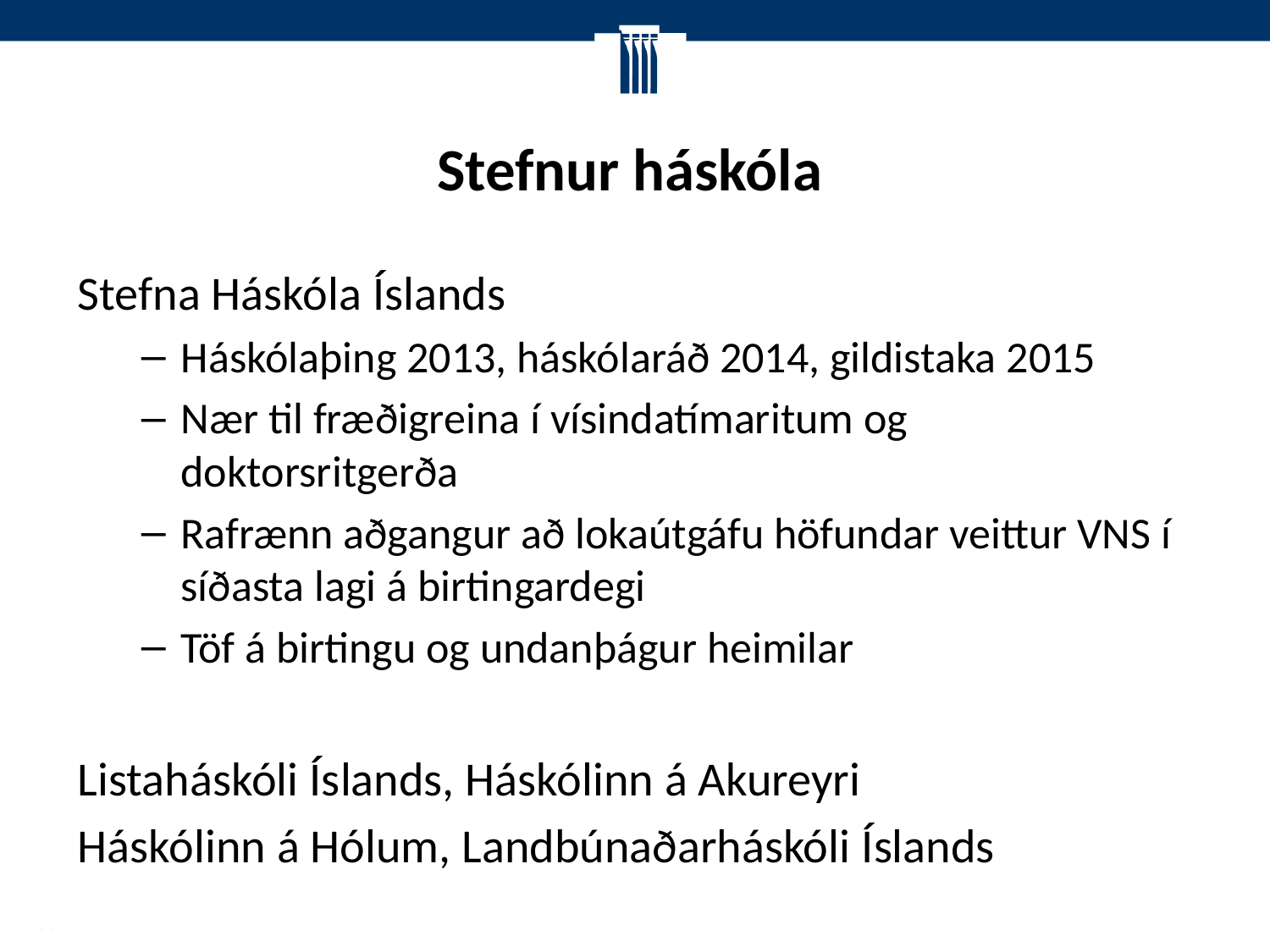

# Stefnur háskóla
Stefna Háskóla Íslands
Háskólaþing 2013, háskólaráð 2014, gildistaka 2015
Nær til fræðigreina í vísindatímaritum og doktorsritgerða
Rafrænn aðgangur að lokaútgáfu höfundar veittur VNS í síðasta lagi á birtingardegi
Töf á birtingu og undanþágur heimilar

Listaháskóli Íslands, Háskólinn á Akureyri
Háskólinn á Hólum, Landbúnaðarháskóli Íslands